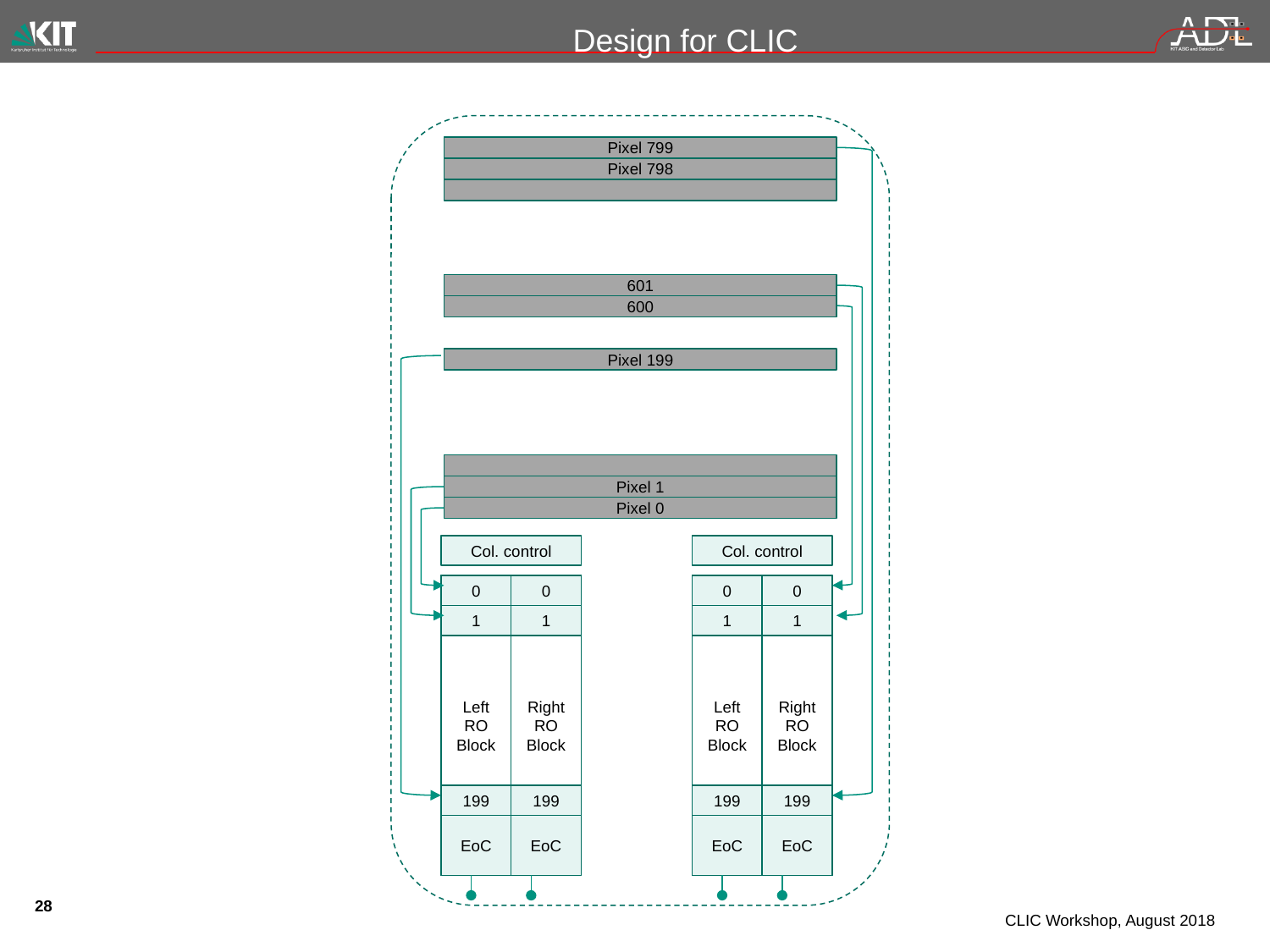

# Design for CLIC

Pixel 799

Pixel 798

601

600

Pixel 199

Pixel 1

Pixel 0

Col. control
Col. control
0
0
0
0
Left
RO
Block
Left
RO
Block
Right
RO
Block
Right
RO
Block
1
1
1
1
199
199
199
199
EoC
EoC
EoC
EoC